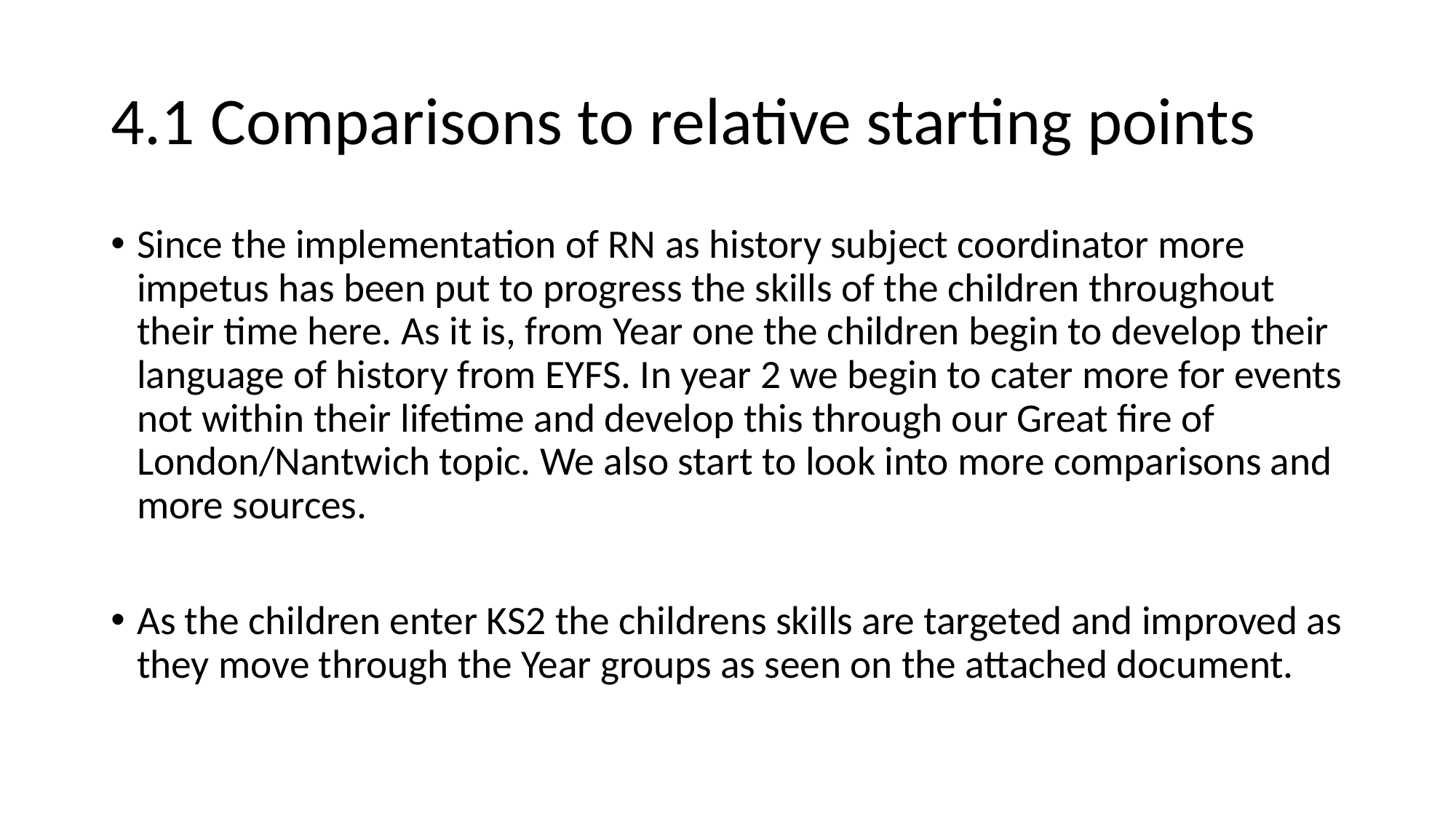

# 4.1 Comparisons to relative starting points
Since the implementation of RN as history subject coordinator more impetus has been put to progress the skills of the children throughout their time here. As it is, from Year one the children begin to develop their language of history from EYFS. In year 2 we begin to cater more for events not within their lifetime and develop this through our Great fire of London/Nantwich topic. We also start to look into more comparisons and more sources.

As the children enter KS2 the childrens skills are targeted and improved as they move through the Year groups as seen on the attached document.